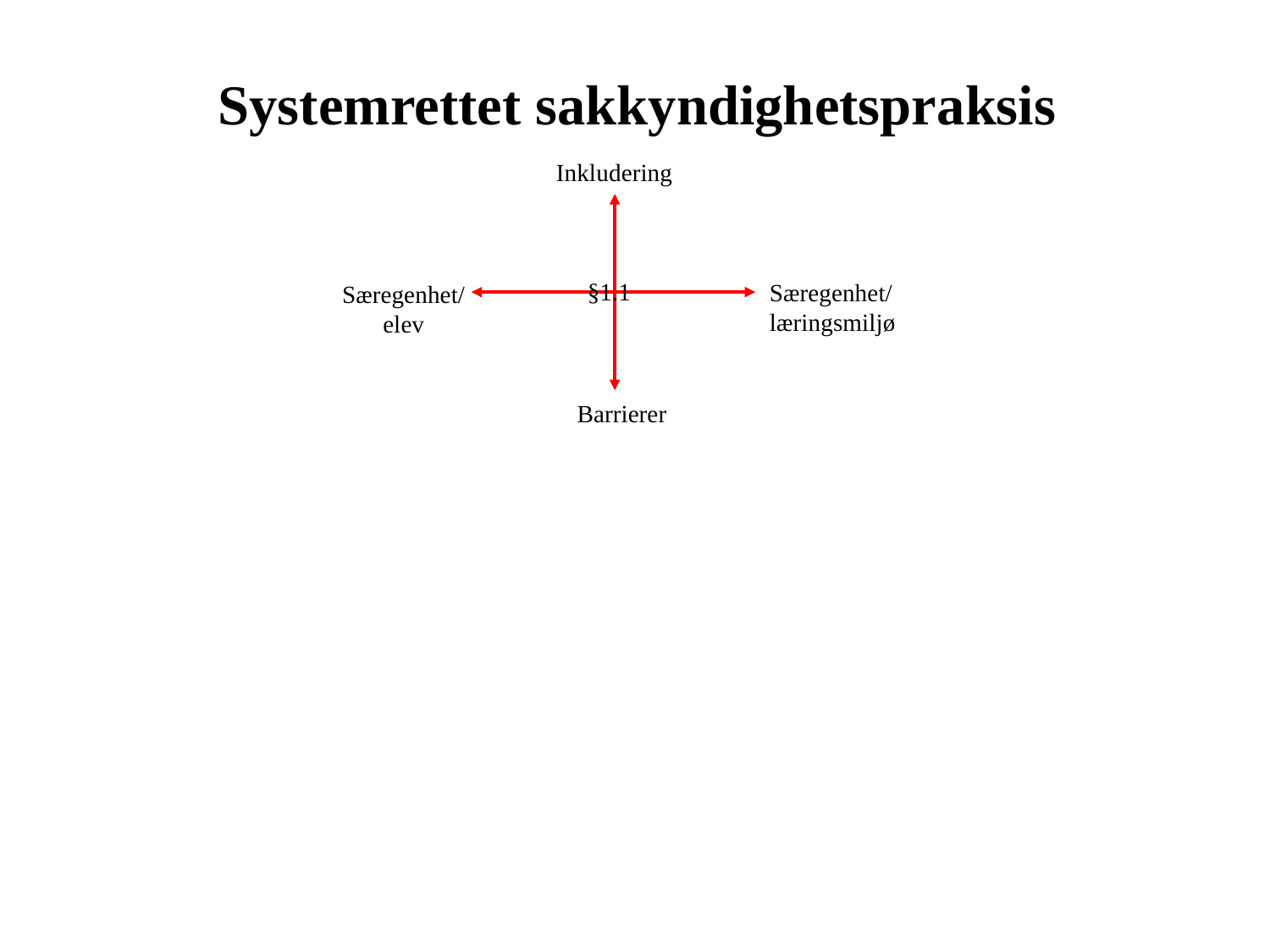

# Systemrettet sakkyndighetspraksis
Inkludering

§1.1
Særegenhet/
læringsmiljø
Særegenhet/
elev

Barrierer